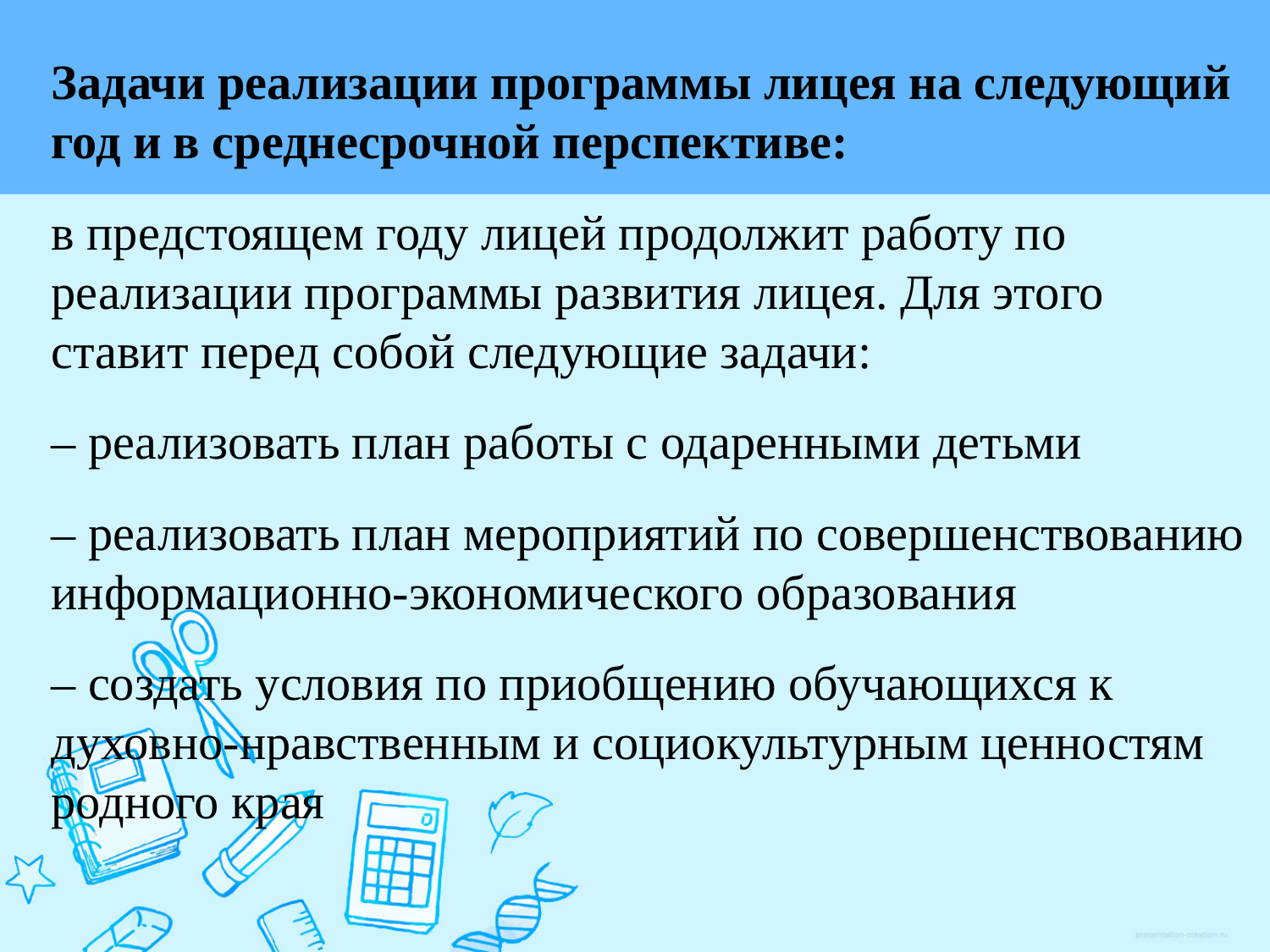

Задачи реализации программы лицея на следующий год и в среднесрочной перспективе:
в предстоящем году лицей продолжит работу по реализации программы развития лицея. Для этого ставит перед собой следующие задачи:
– реализовать план работы с одаренными детьми
– реализовать план мероприятий по совершенствованию информационно-экономического образования
– создать условия по приобщению обучающихся к духовно-нравственным и социокультурным ценностям родного края